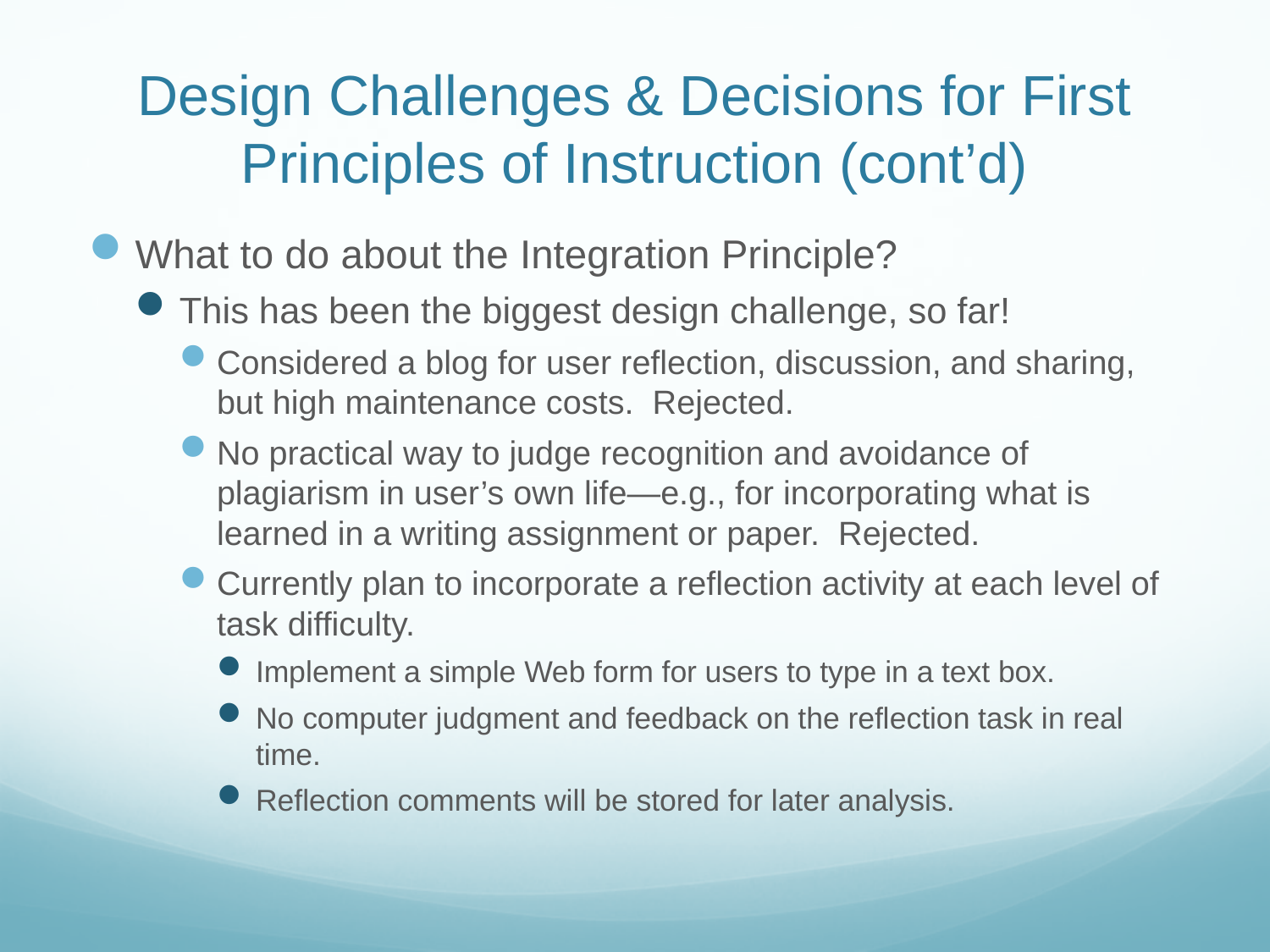

# Design Challenges & Decisions for First Principles of Instruction (cont’d)
What to do about the Integration Principle?
This has been the biggest design challenge, so far!
Considered a blog for user reflection, discussion, and sharing, but high maintenance costs.  Rejected.
No practical way to judge recognition and avoidance of plagiarism in user’s own life—e.g., for incorporating what is learned in a writing assignment or paper.  Rejected.
Currently plan to incorporate a reflection activity at each level of task difficulty.
Implement a simple Web form for users to type in a text box.
No computer judgment and feedback on the reflection task in real time.
Reflection comments will be stored for later analysis.